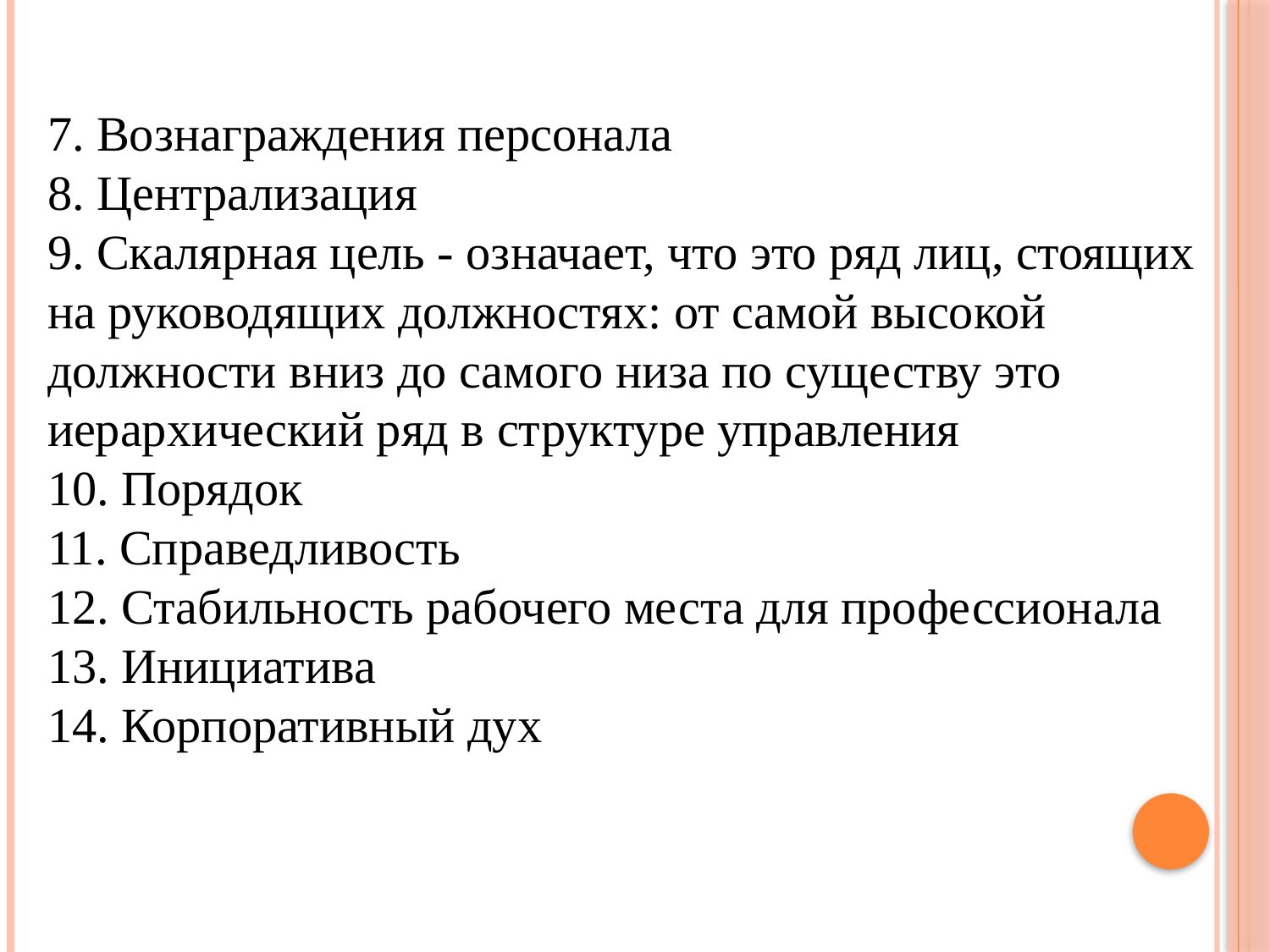

7. Вознаграждения персонала
8. Централизация
9. Скалярная цель - означает, что это ряд лиц, стоящих на руководящих должностях: от самой высокой должности вниз до самого низа по существу это иерархический ряд в структуре управления
10. Порядок
11. Справедливость
12. Стабильность рабочего места для профессионала
13. Инициатива
14. Корпоративный дух